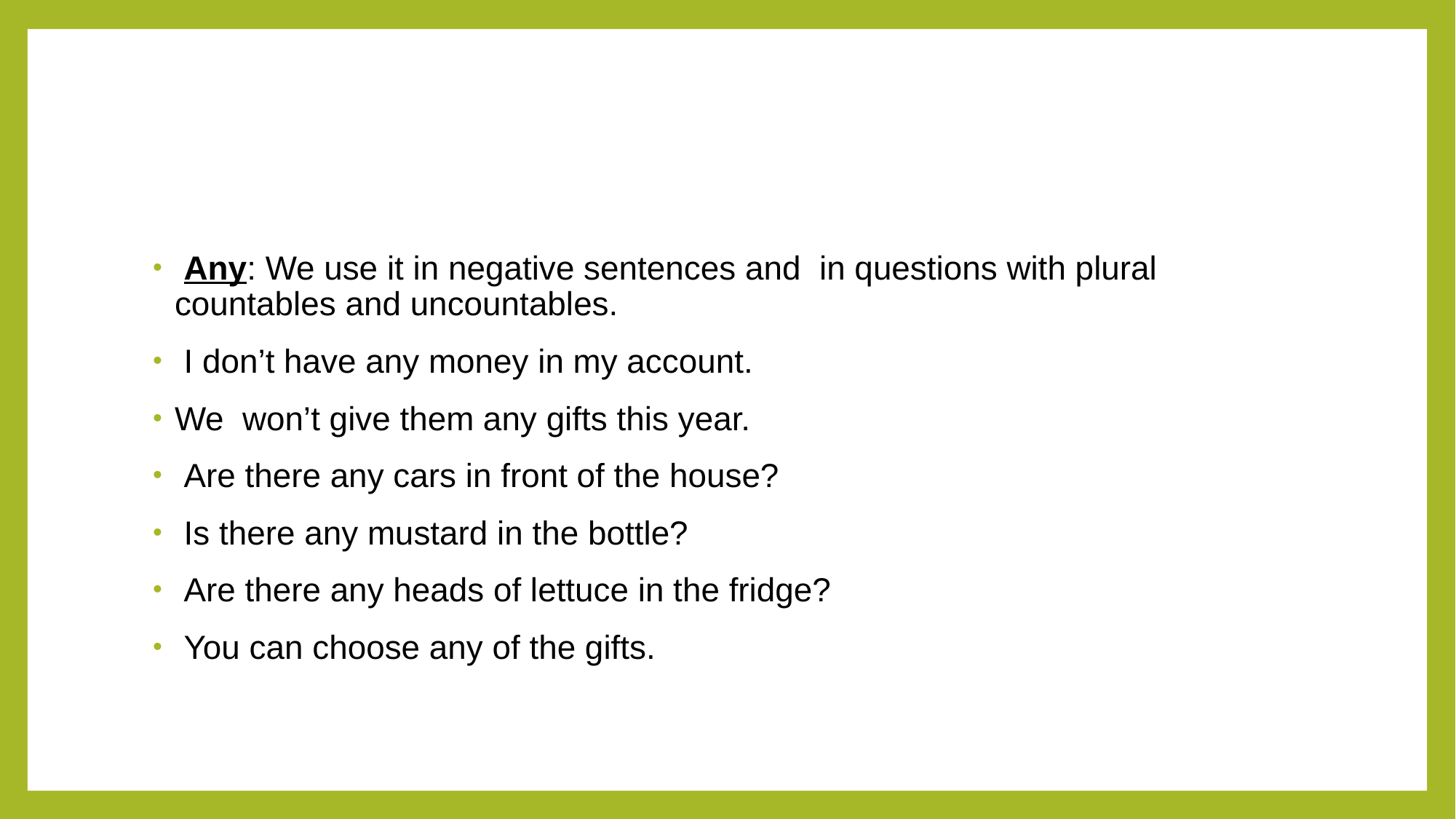

#
 Any: We use it in negative sentences and  in questions with plural countables and uncountables.
 I don’t have any money in my account.
We  won’t give them any gifts this year.
 Are there any cars in front of the house?
 Is there any mustard in the bottle?
 Are there any heads of lettuce in the fridge?
 You can choose any of the gifts.